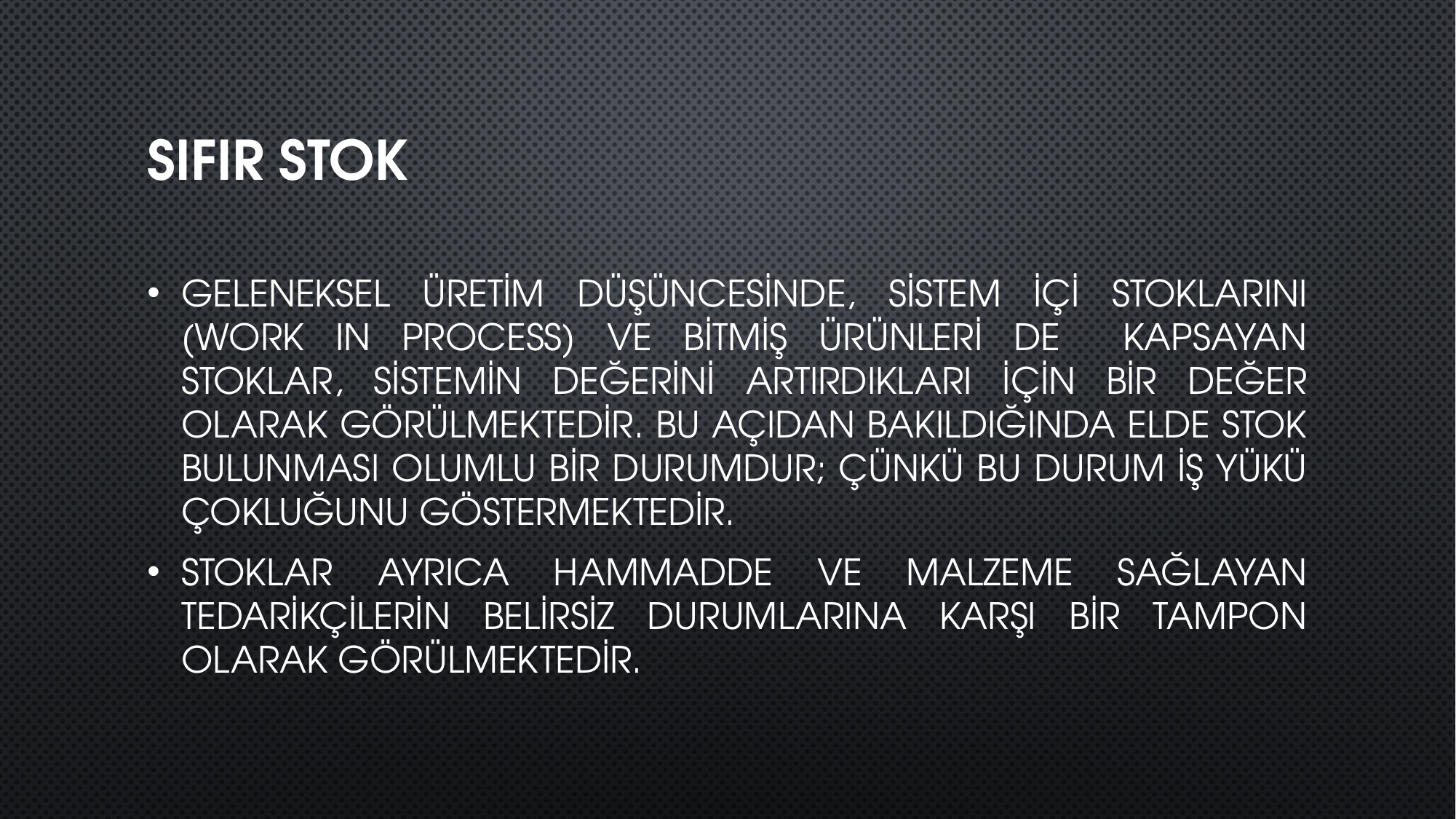

# Sıfır stok
Geleneksel üretim düşüncesinde, sistem içi stoklarını (work In process) ve bitmiş ürünleri de  kapsayan stoklar, sistemin değerini artırdıkları için bir değer olarak görülmektedir. Bu açıdan bakıldığında elde stok bulunması olumlu bir durumdur; çünkü bu durum iş yükü çokluğunu göstermektedir.
Stoklar ayrıca hammadde ve malzeme sağlayan tedarikçilerin belirsiz durumlarına karşı bir tampon olarak görülmektedir.